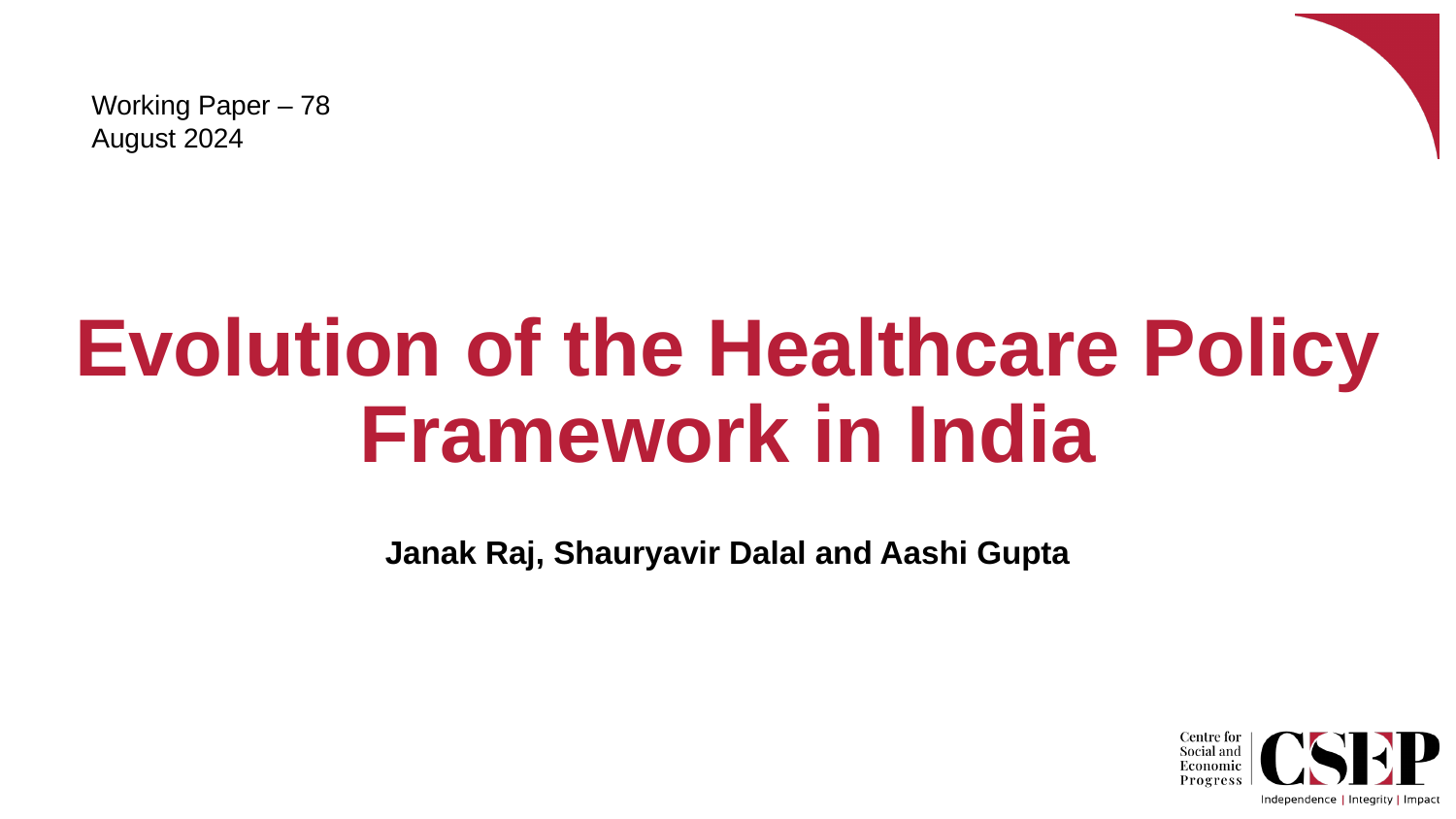

Working Paper – 78
August 2024
# Evolution of the Healthcare Policy Framework in India
Janak Raj, Shauryavir Dalal and Aashi Gupta
1